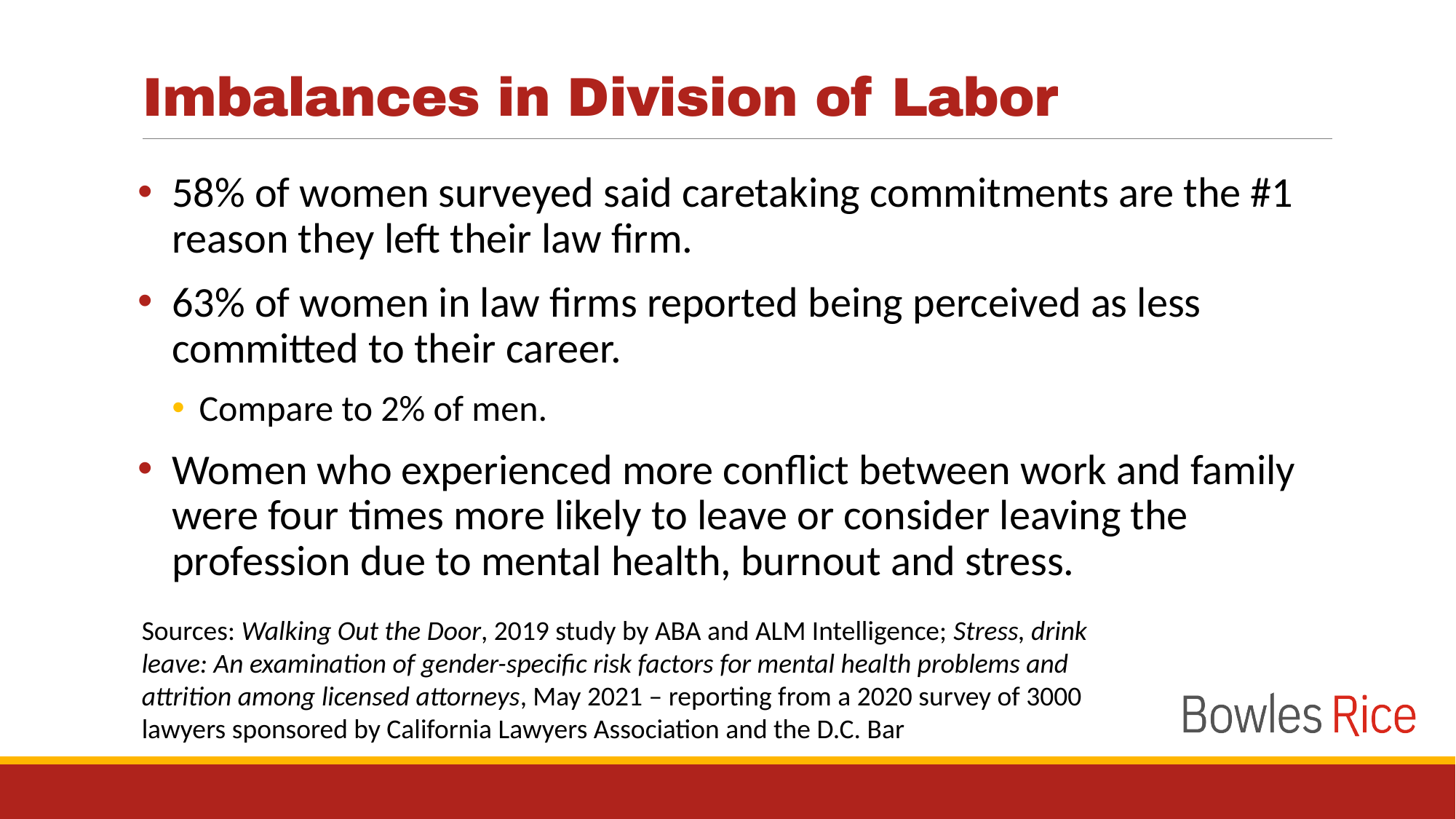

# Imbalances in Division of Labor
58% of women surveyed said caretaking commitments are the #1 reason they left their law firm.
63% of women in law firms reported being perceived as less committed to their career.
Compare to 2% of men.
Women who experienced more conflict between work and family were four times more likely to leave or consider leaving the profession due to mental health, burnout and stress.

Sources: Walking Out the Door, 2019 study by ABA and ALM Intelligence; Stress, drink leave: An examination of gender-specific risk factors for mental health problems and attrition among licensed attorneys, May 2021 – reporting from a 2020 survey of 3000 lawyers sponsored by California Lawyers Association and the D.C. Bar